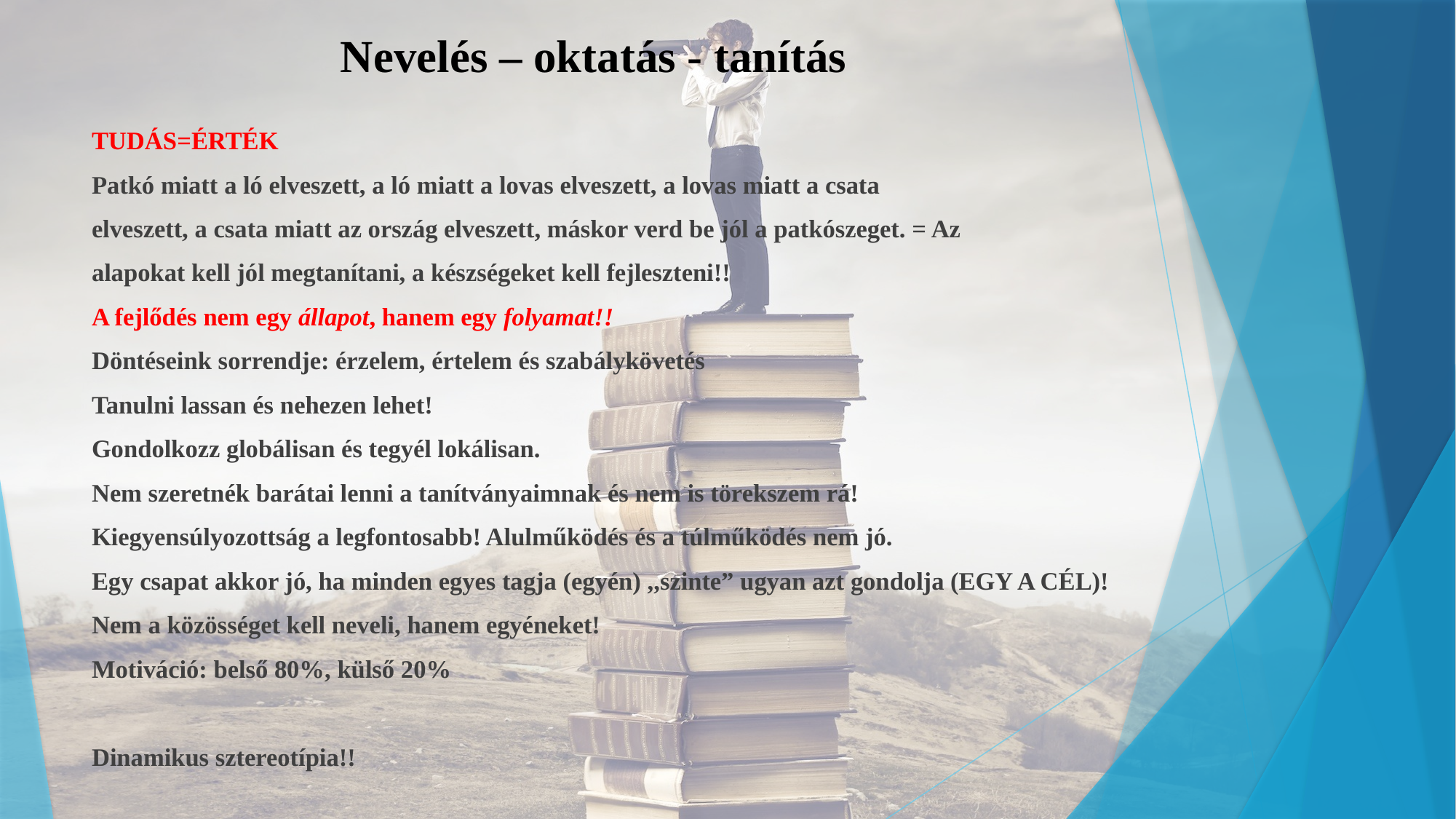

# Nevelés – oktatás - tanítás
TUDÁS=ÉRTÉK
Patkó miatt a ló elveszett, a ló miatt a lovas elveszett, a lovas miatt a csata
elveszett, a csata miatt az ország elveszett, máskor verd be jól a patkószeget. = Az
alapokat kell jól megtanítani, a készségeket kell fejleszteni!!
A fejlődés nem egy állapot, hanem egy folyamat!!
Döntéseink sorrendje: érzelem, értelem és szabálykövetés
Tanulni lassan és nehezen lehet!
Gondolkozz globálisan és tegyél lokálisan.
Nem szeretnék barátai lenni a tanítványaimnak és nem is törekszem rá!
Kiegyensúlyozottság a legfontosabb! Alulműködés és a túlműködés nem jó.
Egy csapat akkor jó, ha minden egyes tagja (egyén) ,,szinte” ugyan azt gondolja (EGY A CÉL)!
Nem a közösséget kell neveli, hanem egyéneket!
Motiváció: belső 80%, külső 20%

Dinamikus sztereotípia!!